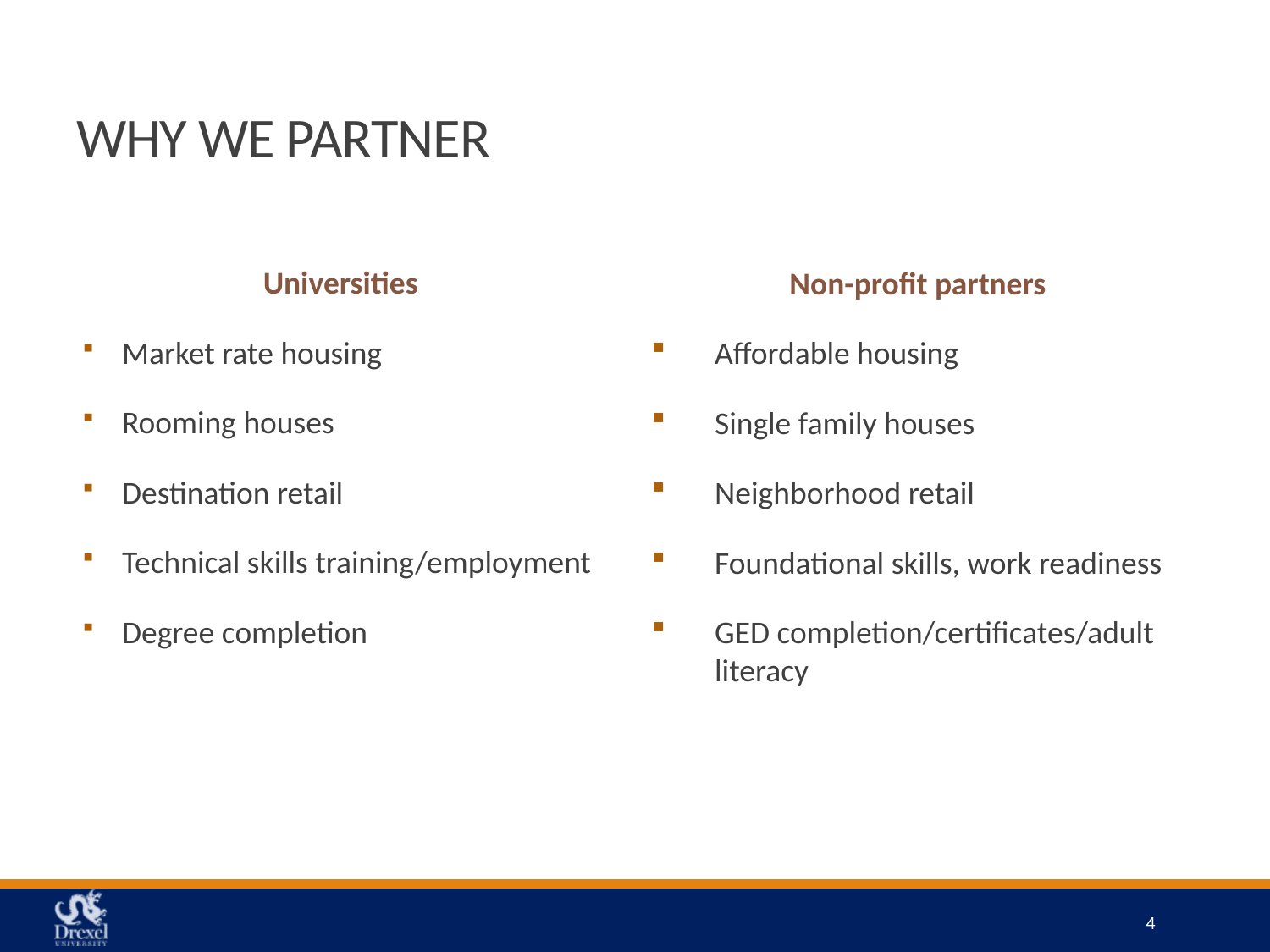

# WHY WE PARTNER
Universities
Market rate housing
Rooming houses
Destination retail
Technical skills training/employment
Degree completion
Non-profit partners
Affordable housing
Single family houses
Neighborhood retail
Foundational skills, work readiness
GED completion/certificates/adult literacy
4